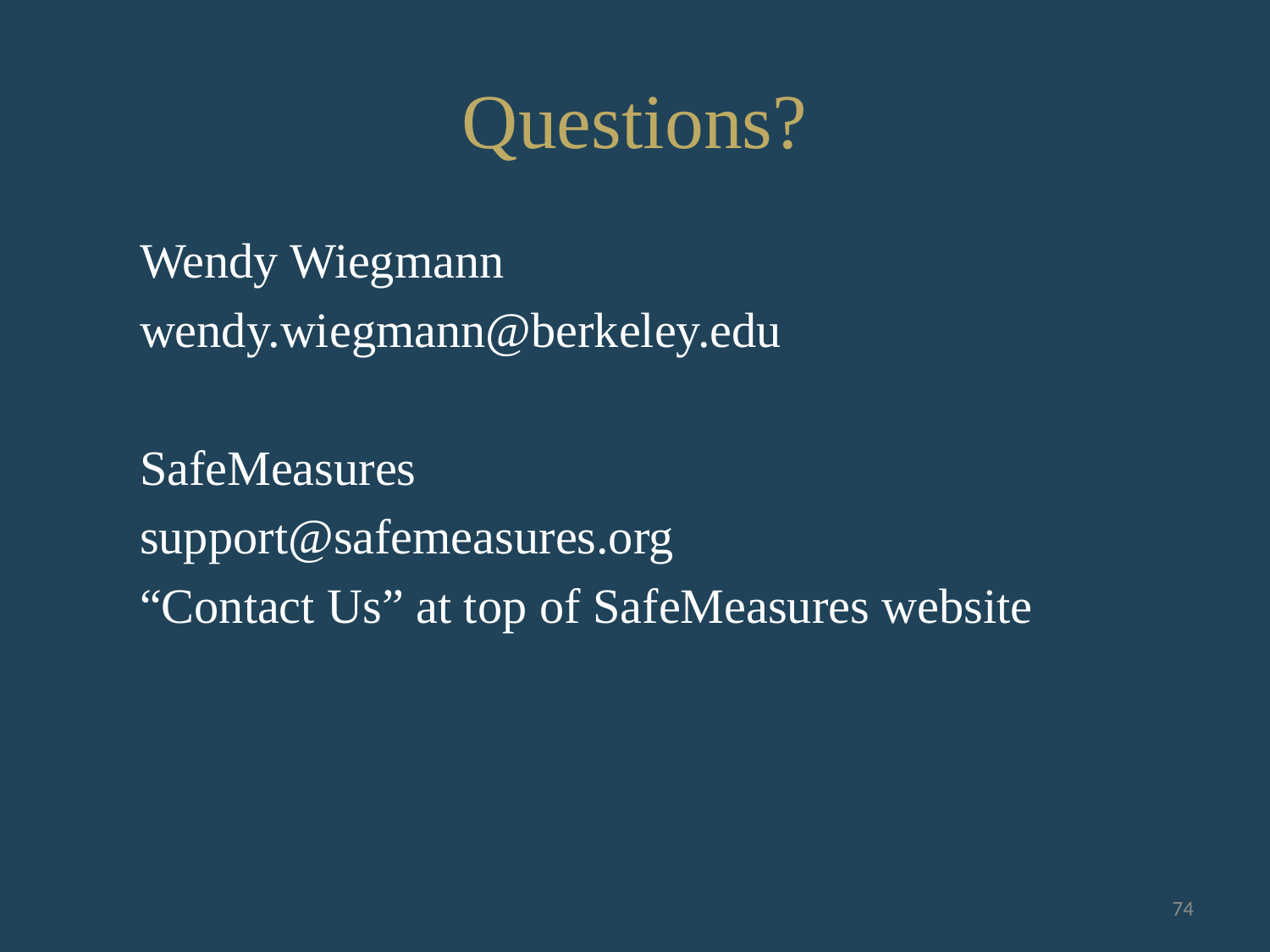

# Questions?
Wendy Wiegmann
wendy.wiegmann@berkeley.edu

SafeMeasures
support@safemeasures.org
“Contact Us” at top of SafeMeasures website
74